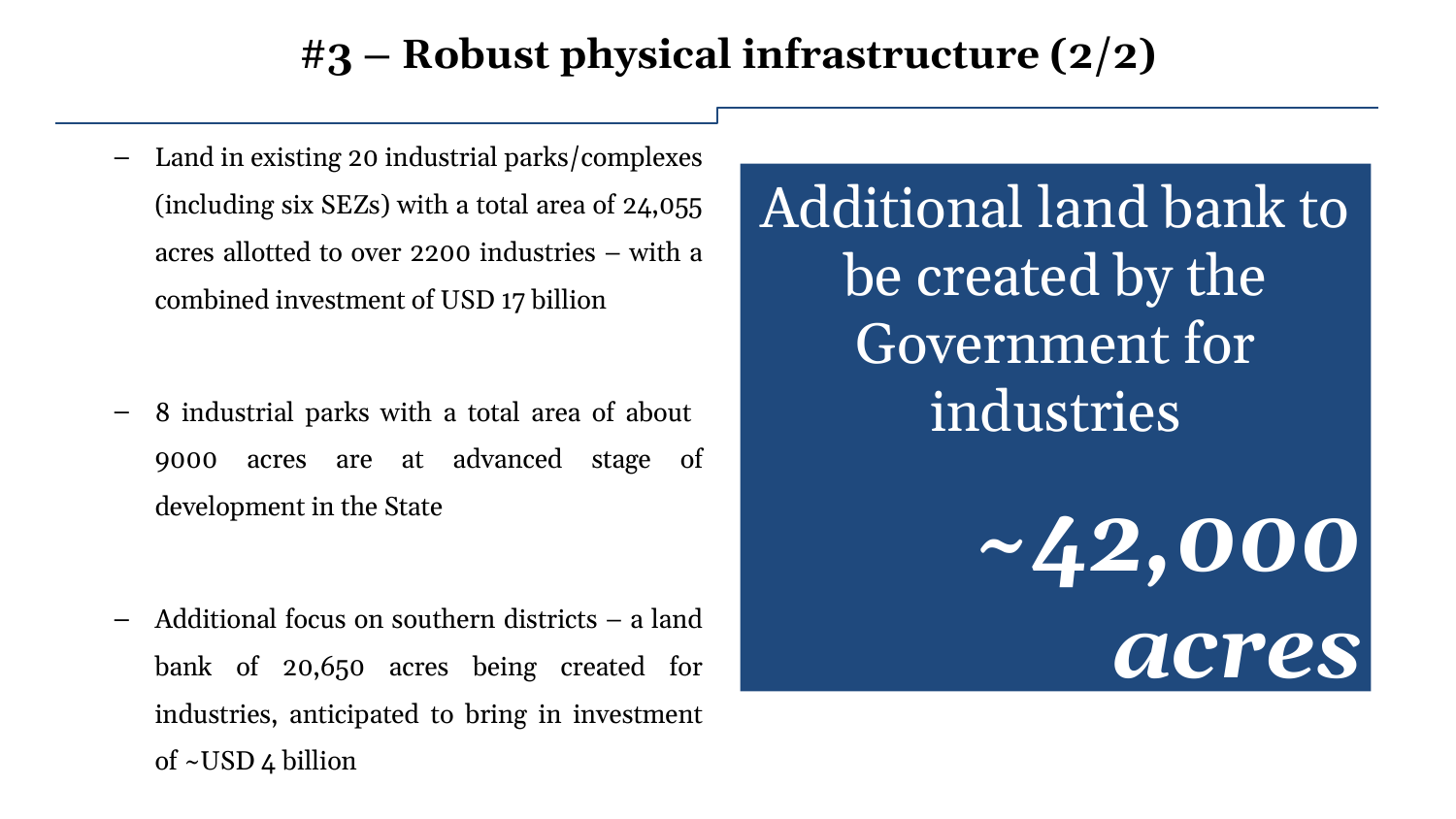

# #3 – Robust physical infrastructure (2/2)
Land in existing 20 industrial parks/complexes (including six SEZs) with a total area of 24,055 acres allotted to over 2200 industries – with a combined investment of USD 17 billion

8 industrial parks with a total area of about  9000 acres are at advanced stage of development in the State

Additional focus on southern districts – a land bank of 20,650 acres being created for industries, anticipated to bring in investment of ~USD 4 billion

Additional land bank to be created by the Government for industries
~42,000 acres